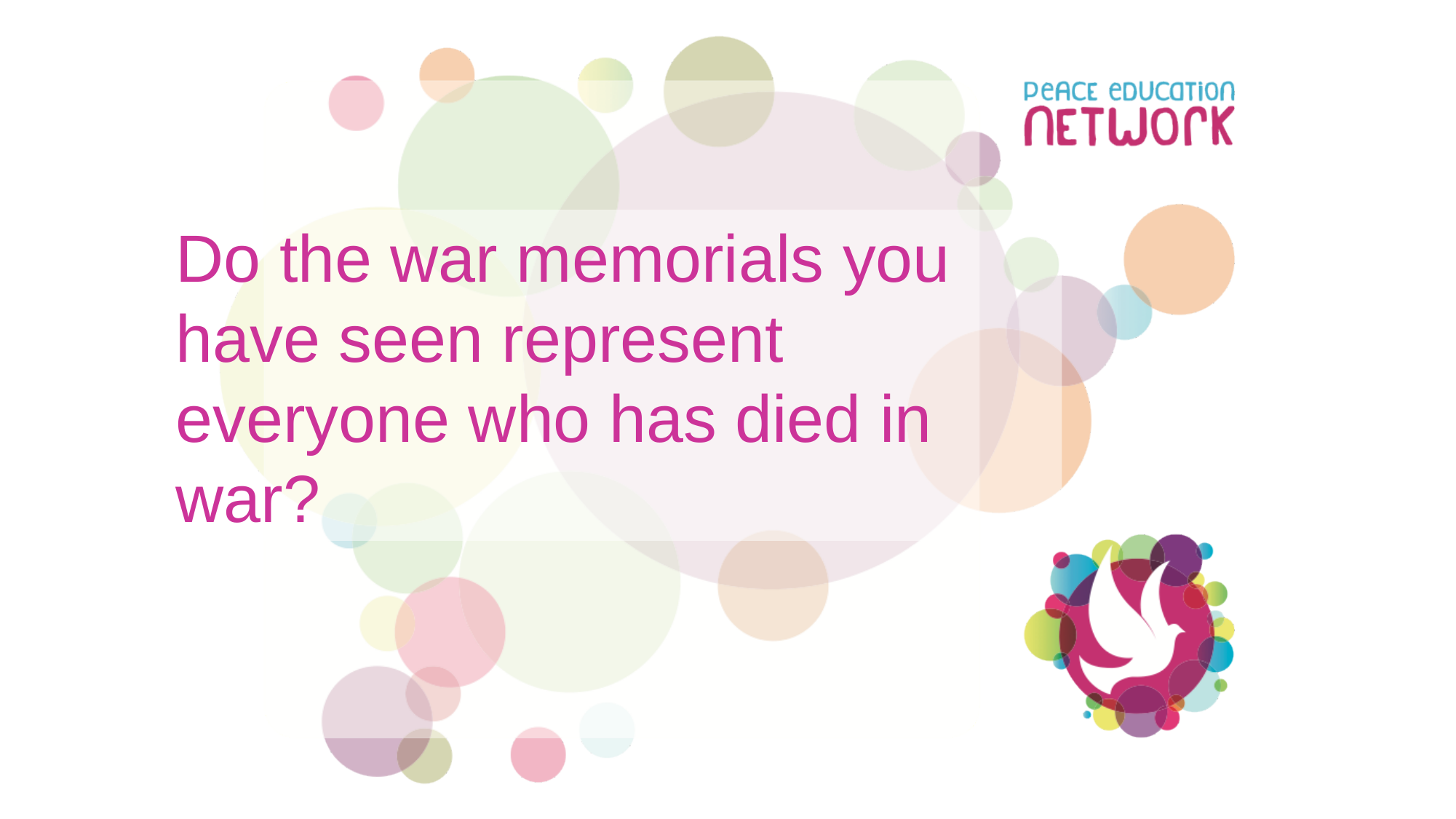

Do the war memorials you have seen represent everyone who has died in war?